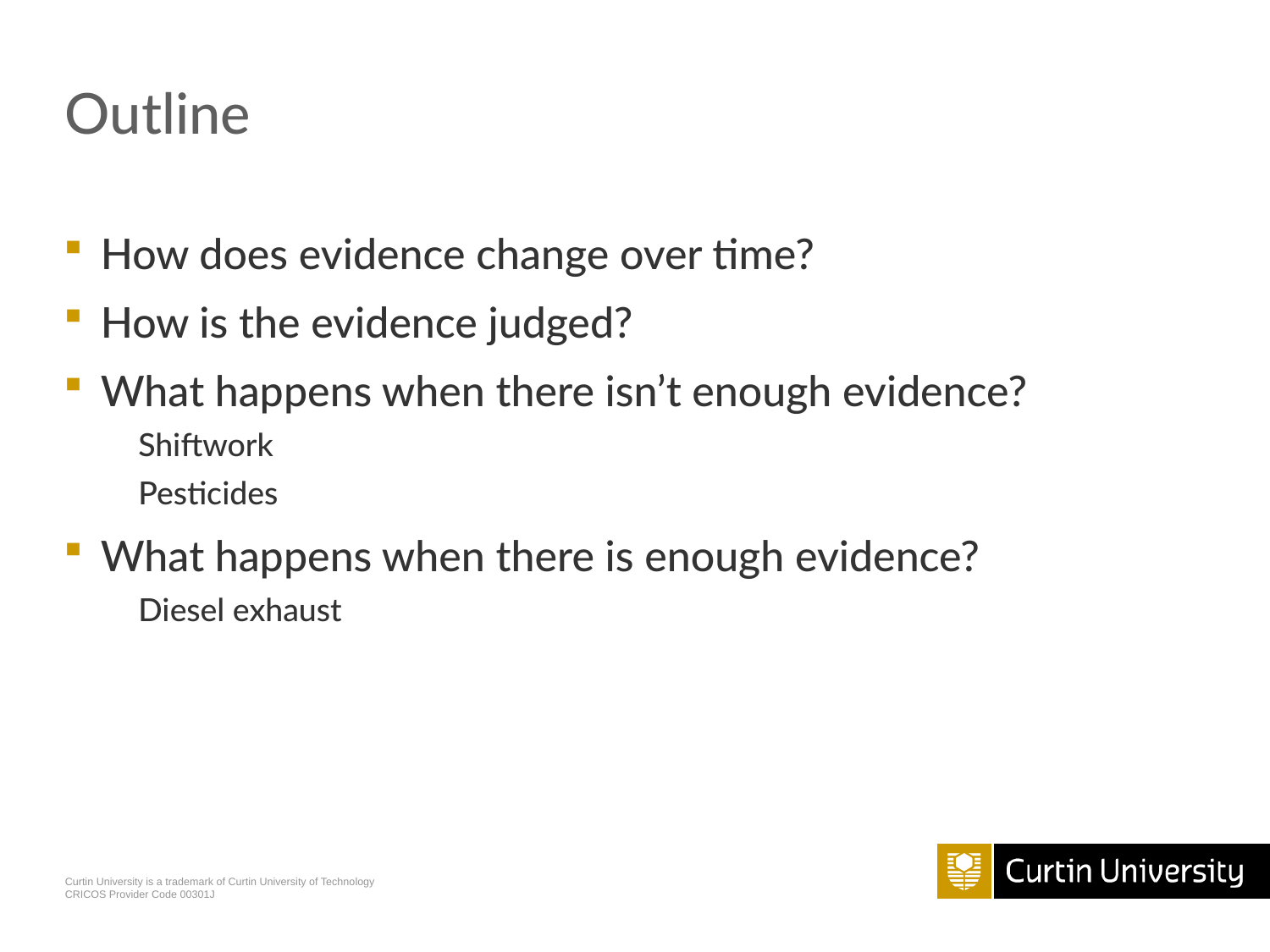

# Outline
How does evidence change over time?
How is the evidence judged?
What happens when there isn’t enough evidence?
Shiftwork
Pesticides
What happens when there is enough evidence?
Diesel exhaust